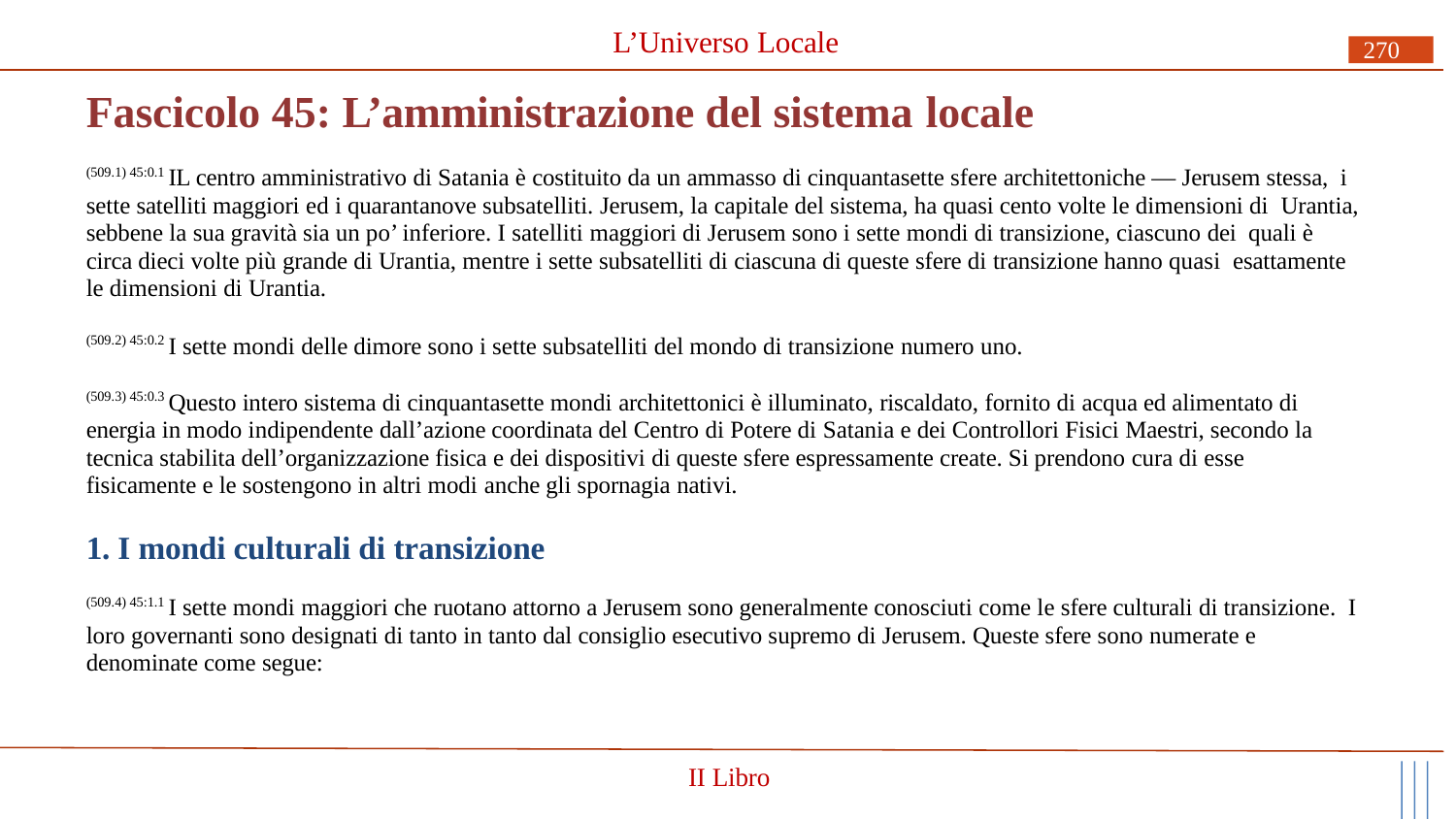

L’Universo Locale
270

# Fascicolo 45: L’amministrazione del sistema locale
(509.1) 45:0.1 IL centro amministrativo di Satania è costituito da un ammasso di cinquantasette sfere architettoniche — Jerusem stessa,  i sette satelliti maggiori ed i quarantanove subsatelliti. Jerusem, la capitale del sistema, ha quasi cento volte le dimensioni di  Urantia, sebbene la sua gravità sia un po’ inferiore. I satelliti maggiori di Jerusem sono i sette mondi di transizione, ciascuno dei  quali è circa dieci volte più grande di Urantia, mentre i sette subsatelliti di ciascuna di queste sfere di transizione hanno quasi  esattamente le dimensioni di Urantia.

(509.2) 45:0.2 I sette mondi delle dimore sono i sette subsatelliti del mondo di transizione numero uno.

(509.3) 45:0.3 Questo intero sistema di cinquantasette mondi architettonici è illuminato, riscaldato, fornito di acqua ed alimentato di  energia in modo indipendente dall’azione coordinata del Centro di Potere di Satania e dei Controllori Fisici Maestri, secondo la  tecnica stabilita dell’organizzazione fisica e dei dispositivi di queste sfere espressamente create. Si prendono cura di esse  fisicamente e le sostengono in altri modi anche gli spornagia nativi.

1. I mondi culturali di transizione
(509.4) 45:1.1 I sette mondi maggiori che ruotano attorno a Jerusem sono generalmente conosciuti come le sfere culturali di transizione.  I loro governanti sono designati di tanto in tanto dal consiglio esecutivo supremo di Jerusem. Queste sfere sono numerate e  denominate come segue:

II Libro